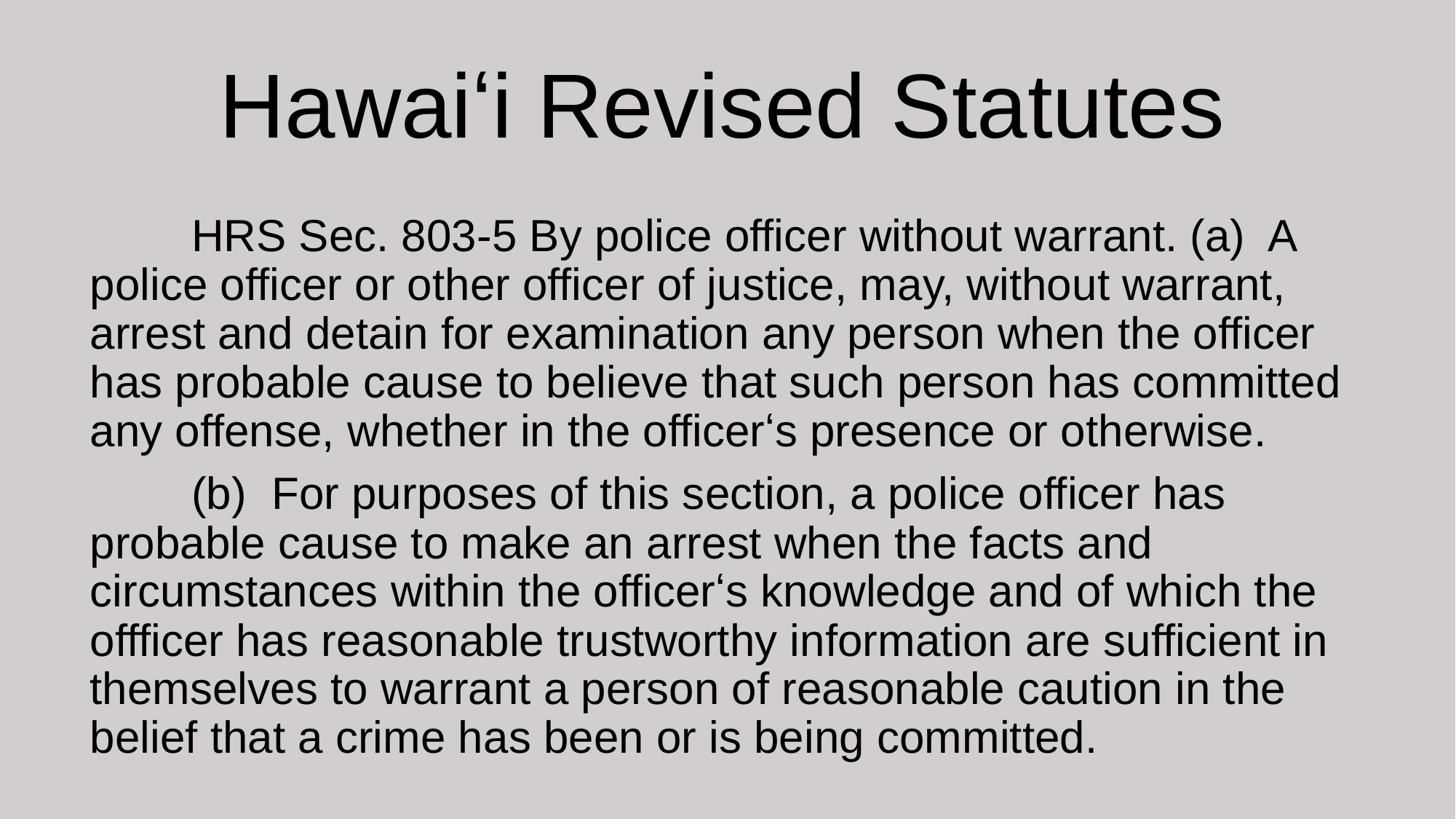

# Hawaiʻi Revised Statutes
	HRS Sec. 803-5 By police officer without warrant. (a)  A police officer or other officer of justice, may, without warrant, arrest and detain for examination any person when the officer has probable cause to believe that such person has committed any offense, whether in the officerʻs presence or otherwise.
	(b)  For purposes of this section, a police officer has probable cause to make an arrest when the facts and circumstances within the officerʻs knowledge and of which the offficer has reasonable trustworthy information are sufficient in themselves to warrant a person of reasonable caution in the belief that a crime has been or is being committed.